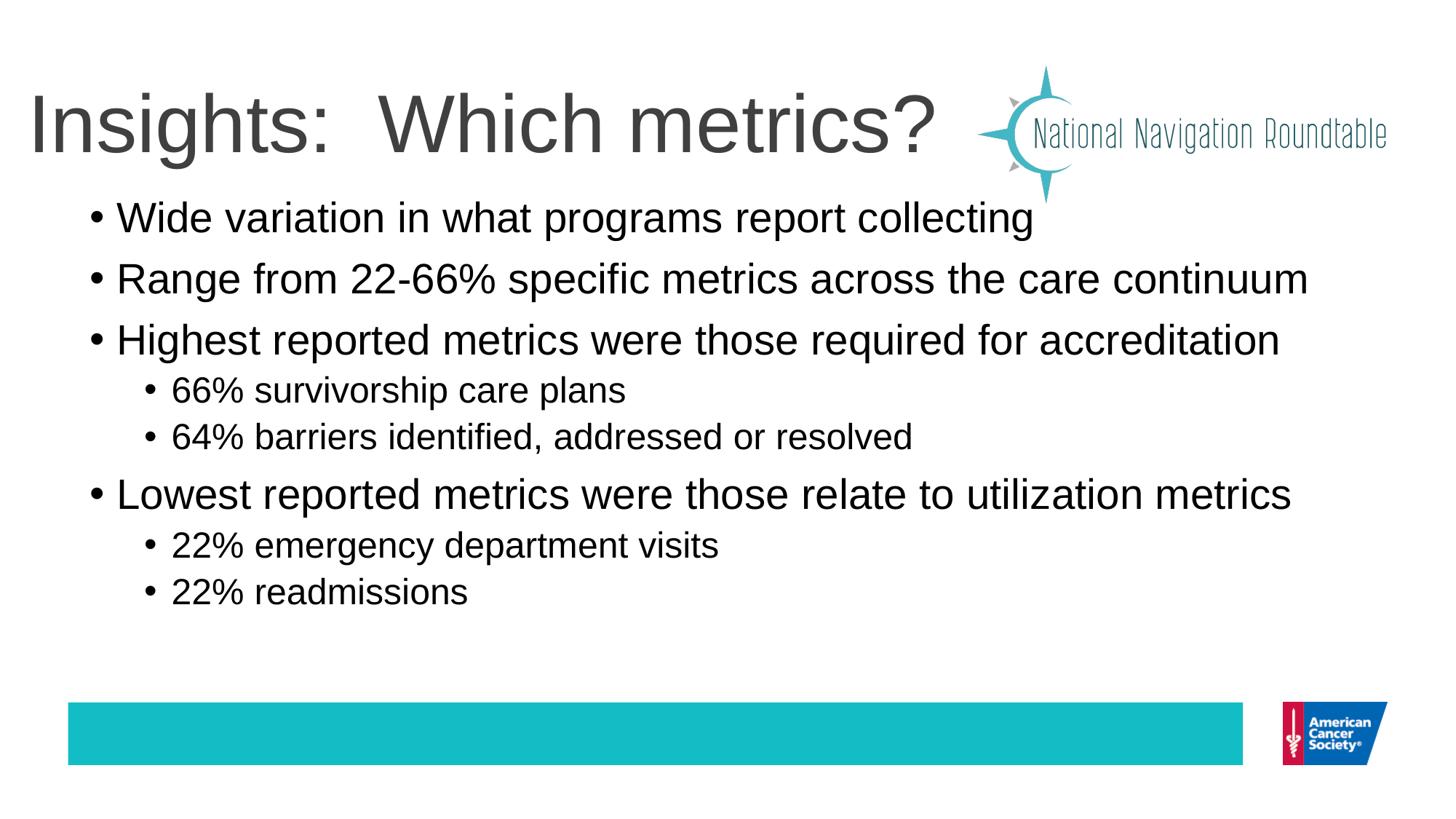

# Insights:  Which metrics?
Wide variation in what programs report collecting
Range from 22-66% specific metrics across the care continuum
Highest reported metrics were those required for accreditation
66% survivorship care plans
64% barriers identified, addressed or resolved
Lowest reported metrics were those relate to utilization metrics
22% emergency department visits
22% readmissions